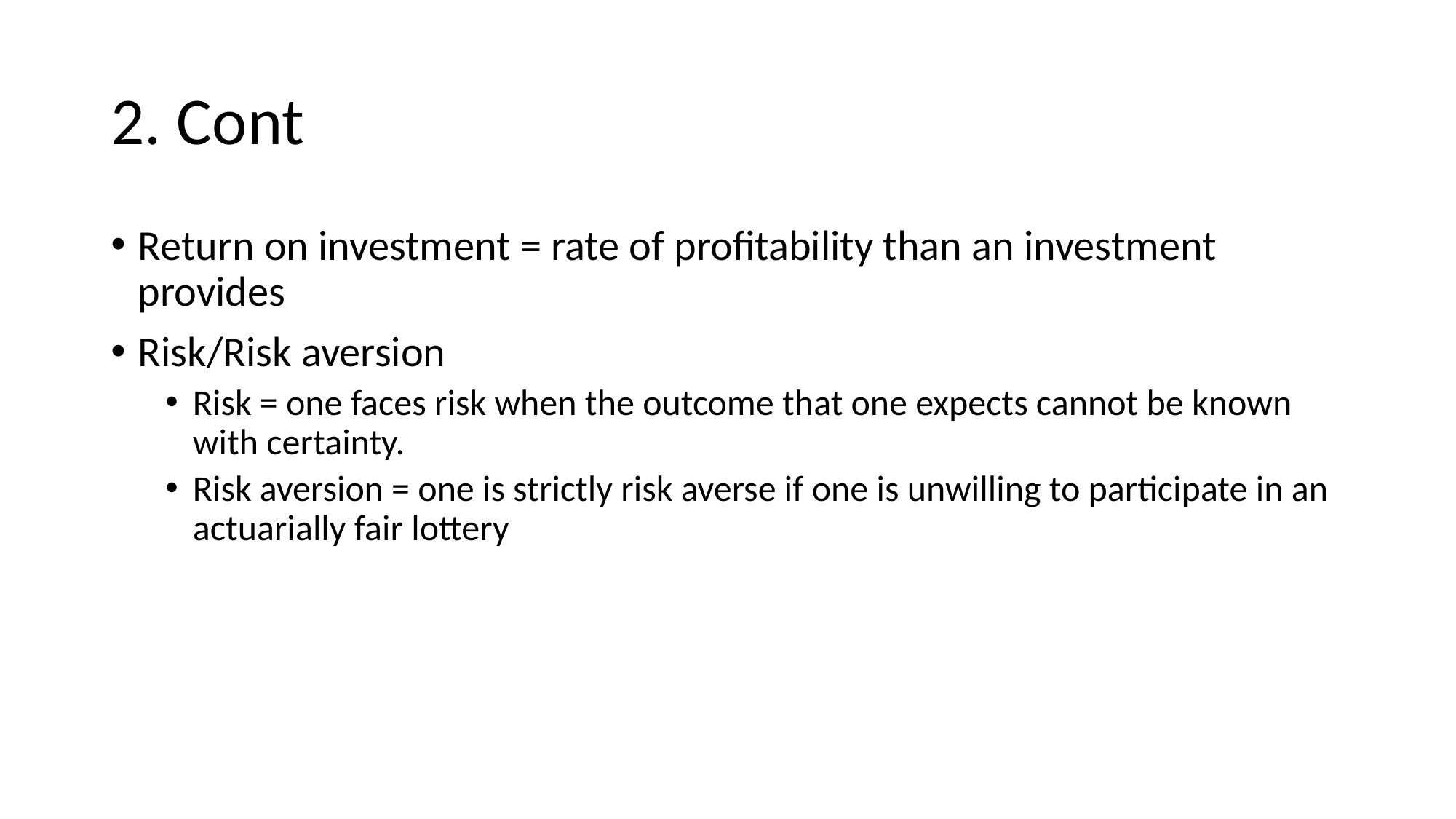

# 2. Cont
Return on investment = rate of profitability than an investment provides
Risk/Risk aversion
Risk = one faces risk when the outcome that one expects cannot be known with certainty.
Risk aversion = one is strictly risk averse if one is unwilling to participate in an actuarially fair lottery